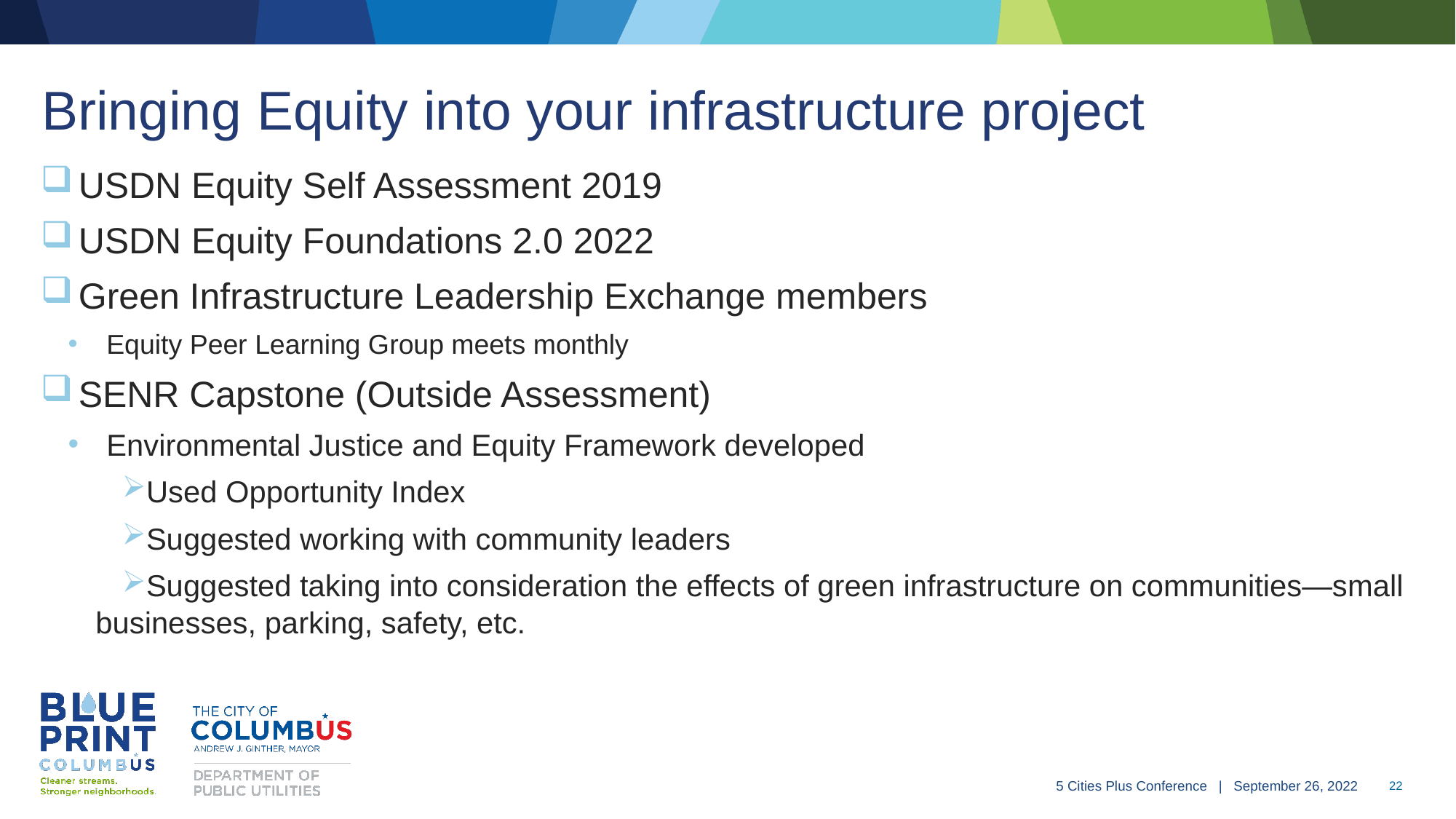

# Bringing Equity into your infrastructure project
USDN Equity Self Assessment 2019
USDN Equity Foundations 2.0 2022
Green Infrastructure Leadership Exchange members
Equity Peer Learning Group meets monthly
SENR Capstone (Outside Assessment)
Environmental Justice and Equity Framework developed
Used Opportunity Index
Suggested working with community leaders
Suggested taking into consideration the effects of green infrastructure on communities—small businesses, parking, safety, etc.
5 Cities Plus Conference   |   September 26, 2022
 22